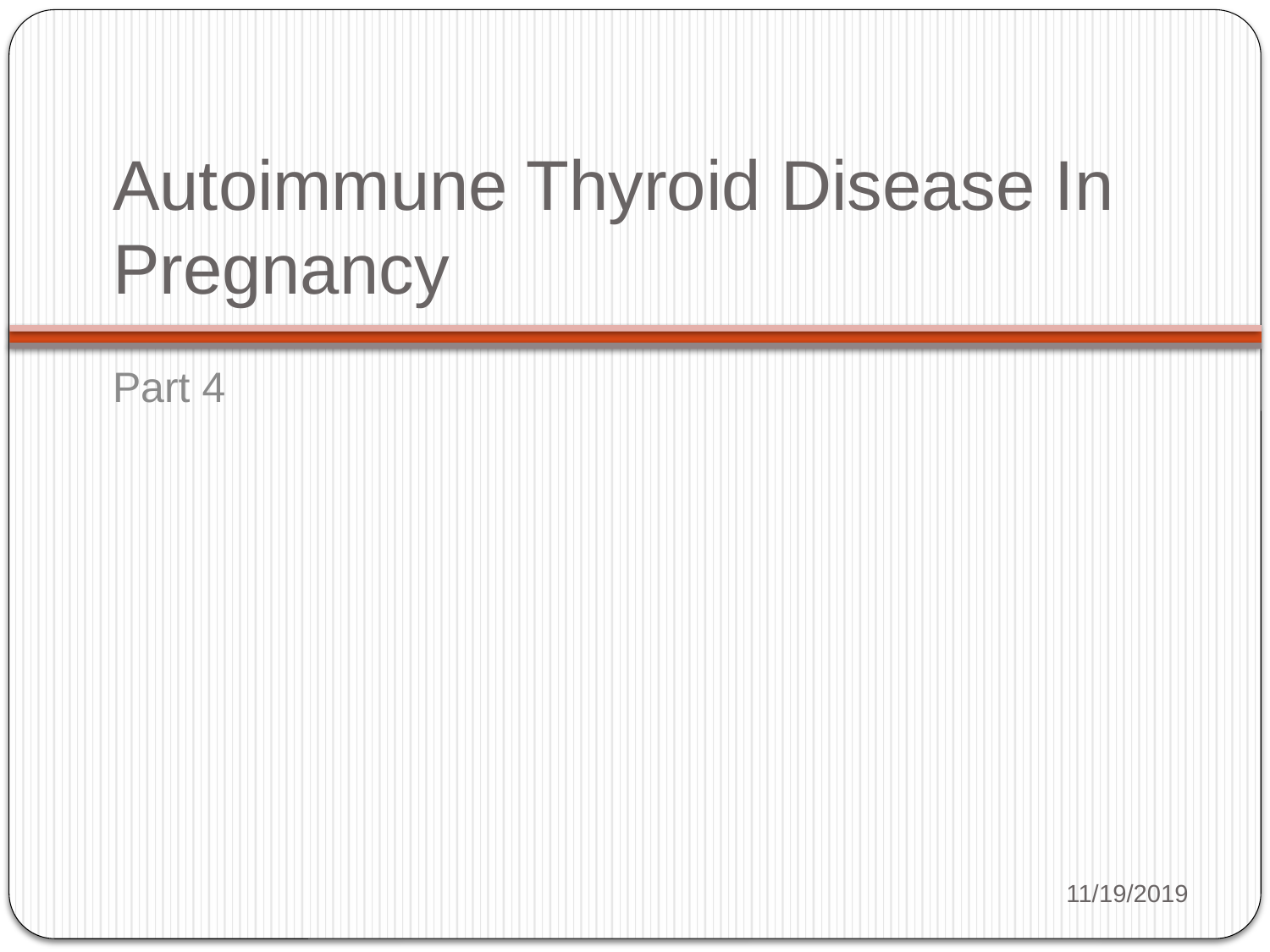

# Autoimmune Thyroid Disease In Pregnancy
Part 4
11/19/2019